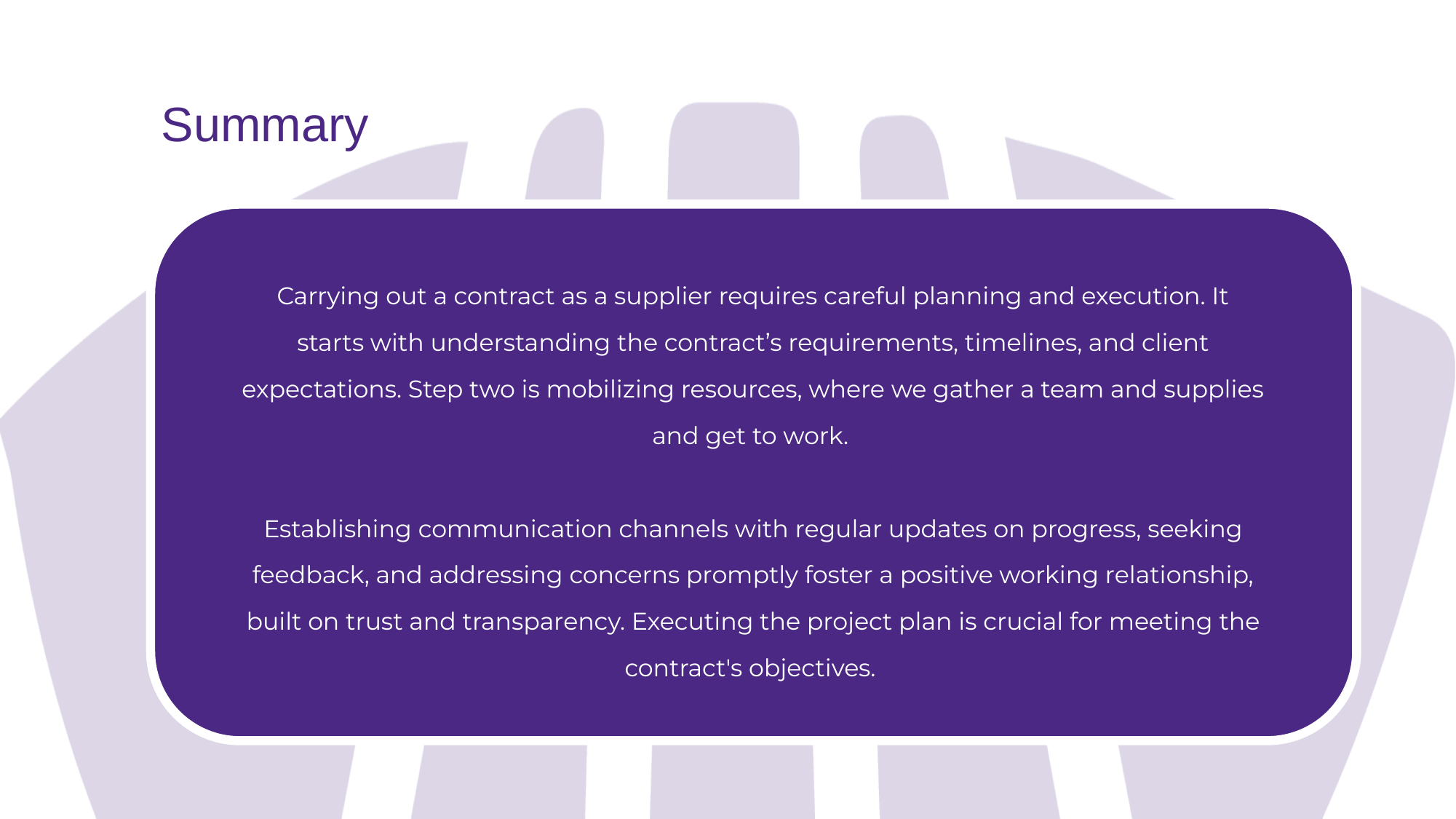

38
Summary
Carrying out a contract as a supplier requires careful planning and execution. It starts with understanding the contract’s requirements, timelines, and client expectations. Step two is mobilizing resources, where we gather a team and supplies and get to work.

Establishing communication channels with regular updates on progress, seeking feedback, and addressing concerns promptly foster a positive working relationship, built on trust and transparency. Executing the project plan is crucial for meeting the contract's objectives.